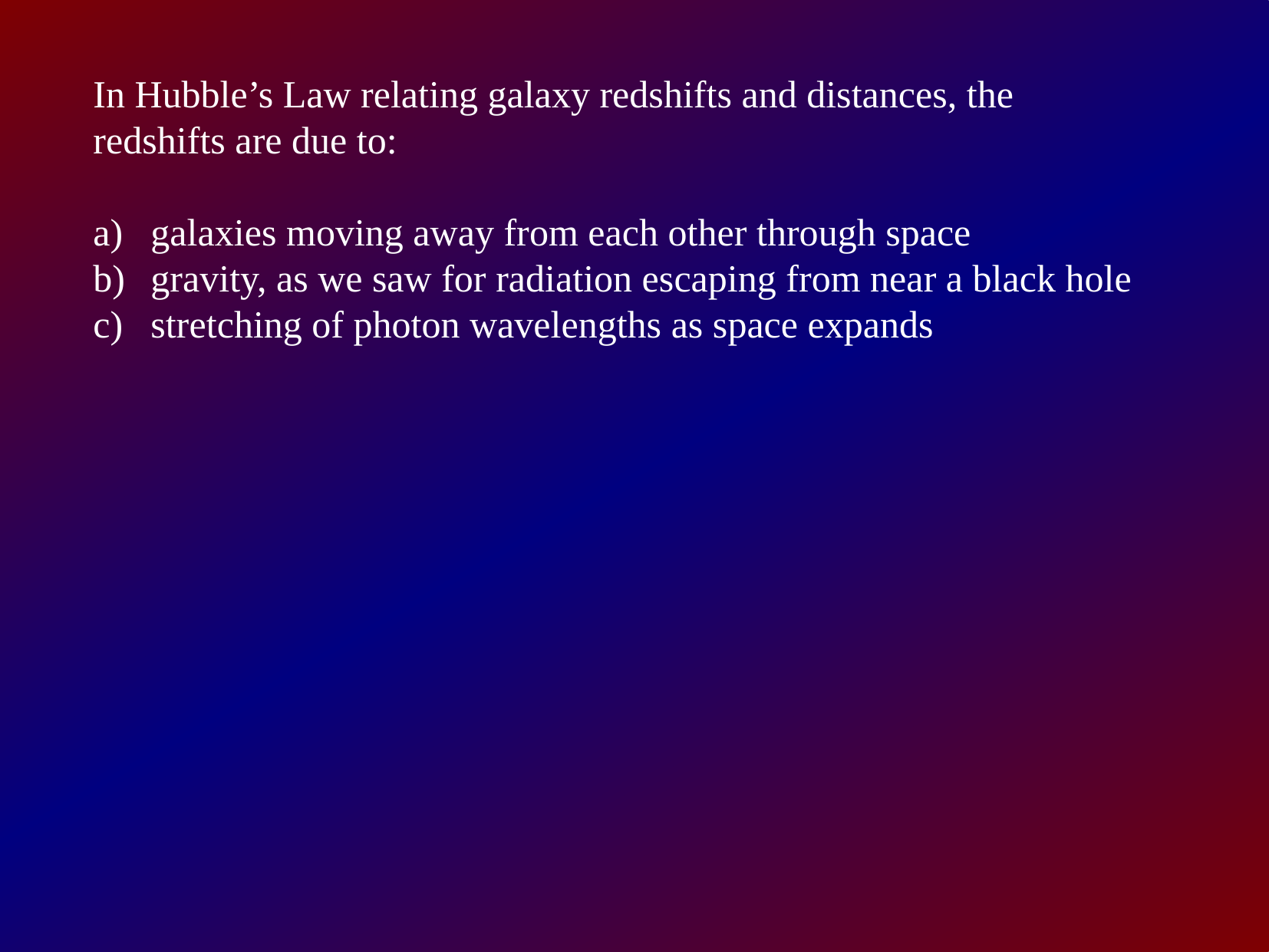

In Hubble’s Law relating galaxy redshifts and distances, the
redshifts are due to:

galaxies moving away from each other through space
gravity, as we saw for radiation escaping from near a black hole
stretching of photon wavelengths as space expands